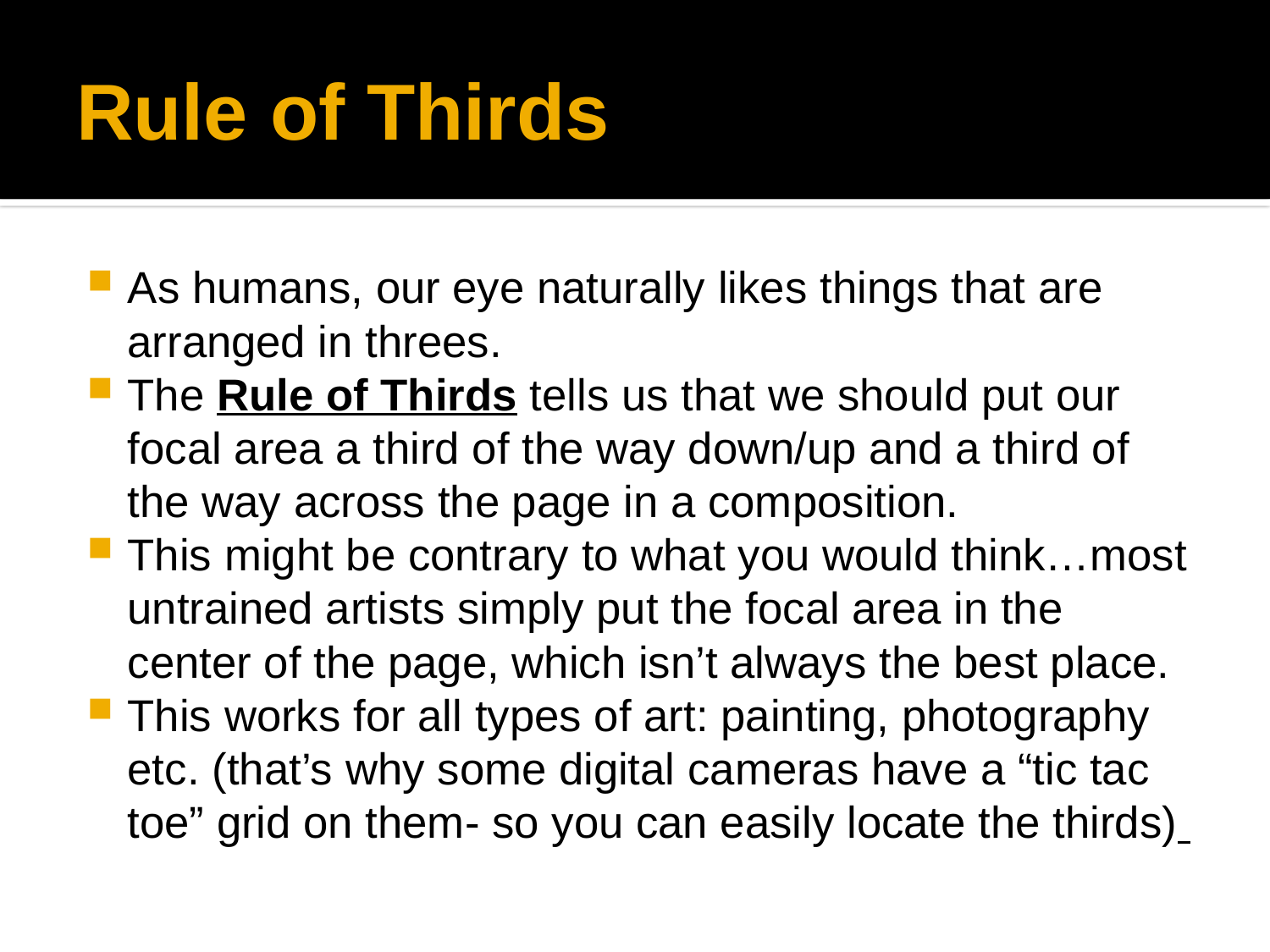

# Rule of Thirds
As humans, our eye naturally likes things that are arranged in threes.
The Rule of Thirds tells us that we should put our focal area a third of the way down/up and a third of the way across the page in a composition.
This might be contrary to what you would think…most untrained artists simply put the focal area in the center of the page, which isn’t always the best place.
This works for all types of art: painting, photography etc. (that’s why some digital cameras have a “tic tac toe” grid on them- so you can easily locate the thirds)